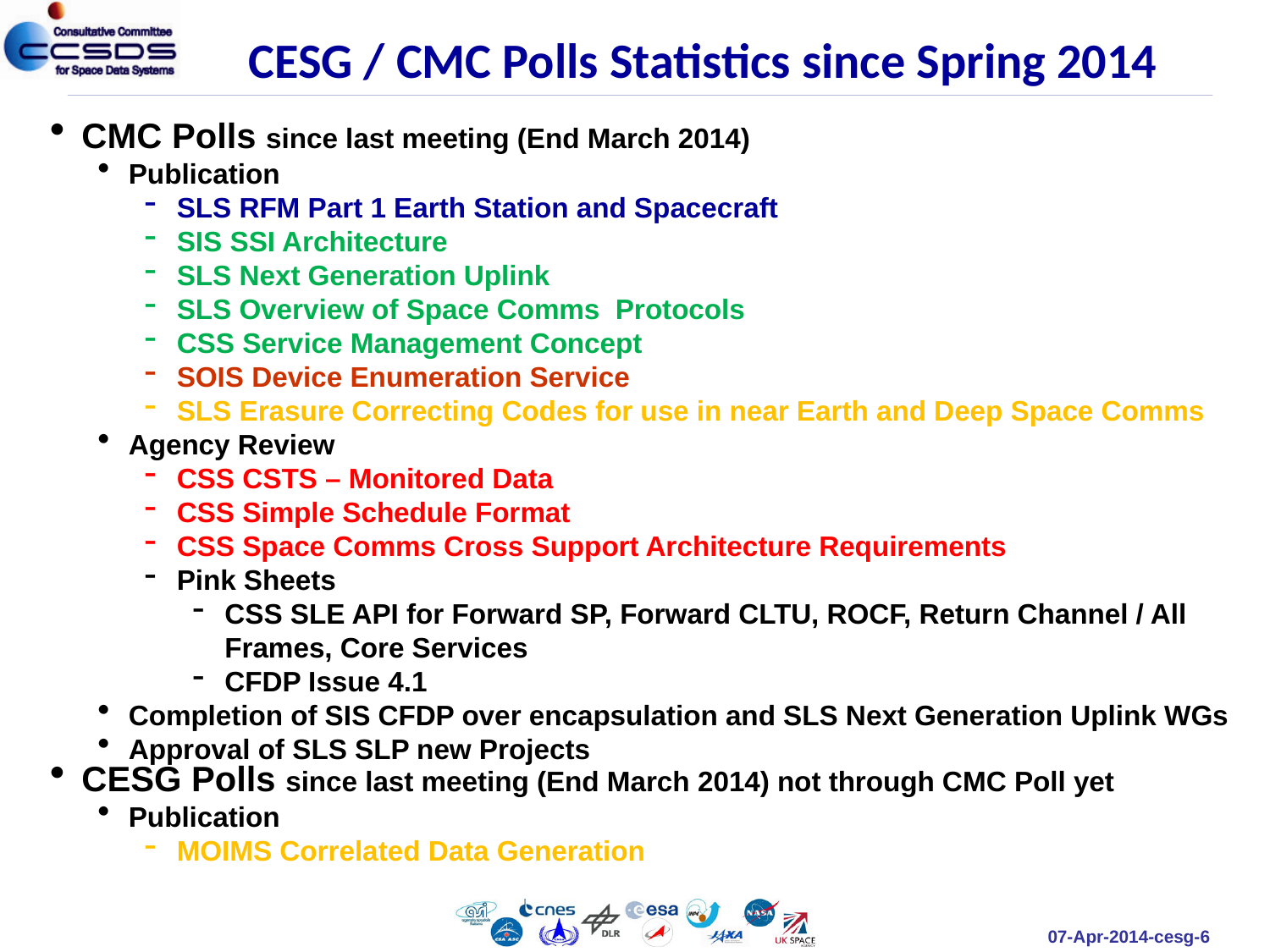

CESG / CMC Polls Statistics since Spring 2014
CMC Polls since last meeting (End March 2014)
Publication
SLS RFM Part 1 Earth Station and Spacecraft
SIS SSI Architecture
SLS Next Generation Uplink
SLS Overview of Space Comms  Protocols
CSS Service Management Concept
SOIS Device Enumeration Service
SLS Erasure Correcting Codes for use in near Earth and Deep Space Comms
Agency Review
CSS CSTS – Monitored Data
CSS Simple Schedule Format
CSS Space Comms Cross Support Architecture Requirements
Pink Sheets
CSS SLE API for Forward SP, Forward CLTU, ROCF, Return Channel / All Frames, Core Services
CFDP Issue 4.1
Completion of SIS CFDP over encapsulation and SLS Next Generation Uplink WGs
Approval of SLS SLP new Projects
CESG Polls since last meeting (End March 2014) not through CMC Poll yet
Publication
MOIMS Correlated Data Generation